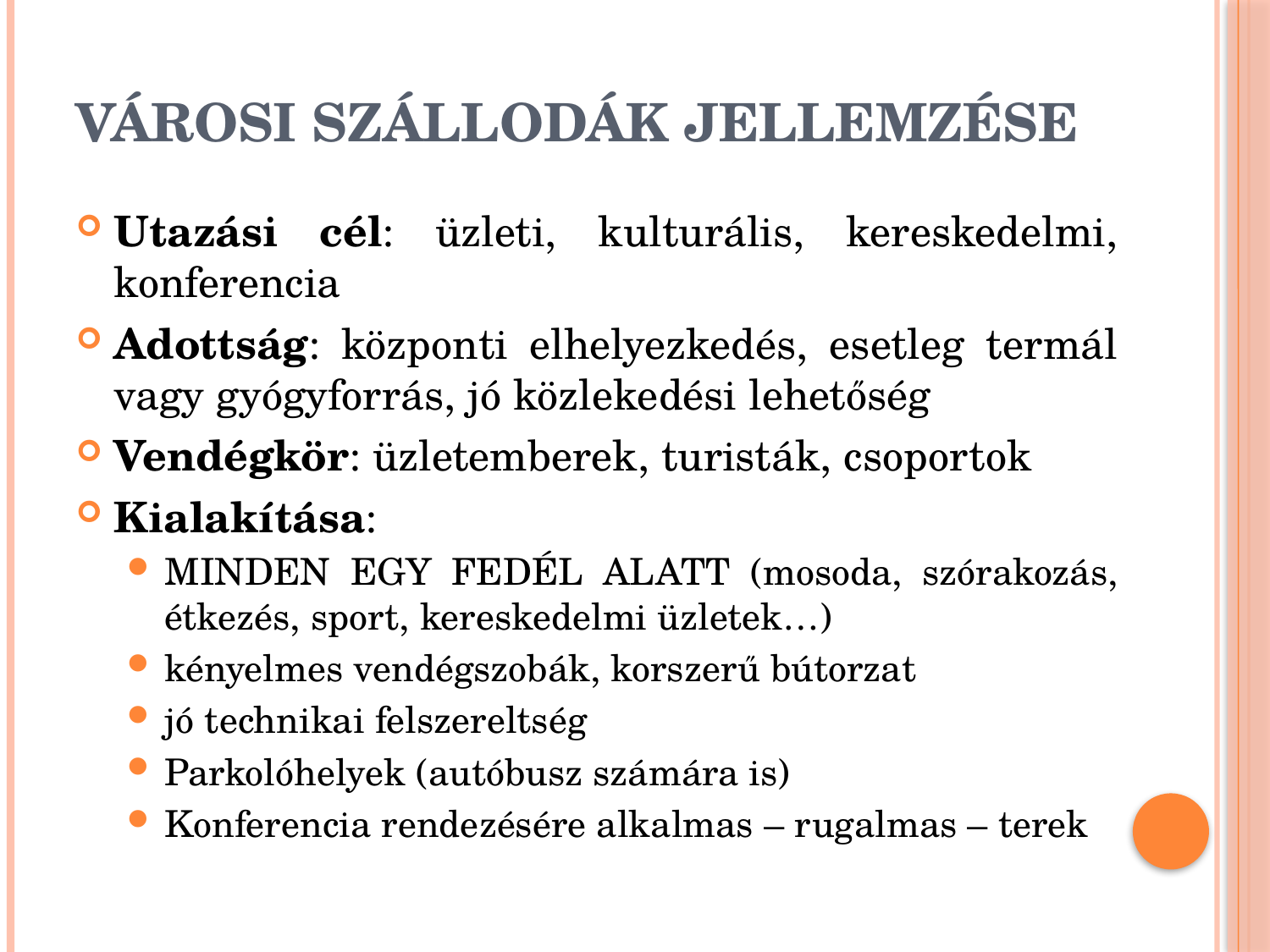

# Városi szállodák jellemzése
Utazási cél: üzleti, kulturális, kereskedelmi, konferencia
Adottság: központi elhelyezkedés, esetleg termál vagy gyógyforrás, jó közlekedési lehetőség
Vendégkör: üzletemberek, turisták, csoportok
Kialakítása:
MINDEN EGY FEDÉL ALATT (mosoda, szórakozás, étkezés, sport, kereskedelmi üzletek…)
kényelmes vendégszobák, korszerű bútorzat
jó technikai felszereltség
Parkolóhelyek (autóbusz számára is)
Konferencia rendezésére alkalmas – rugalmas – terek